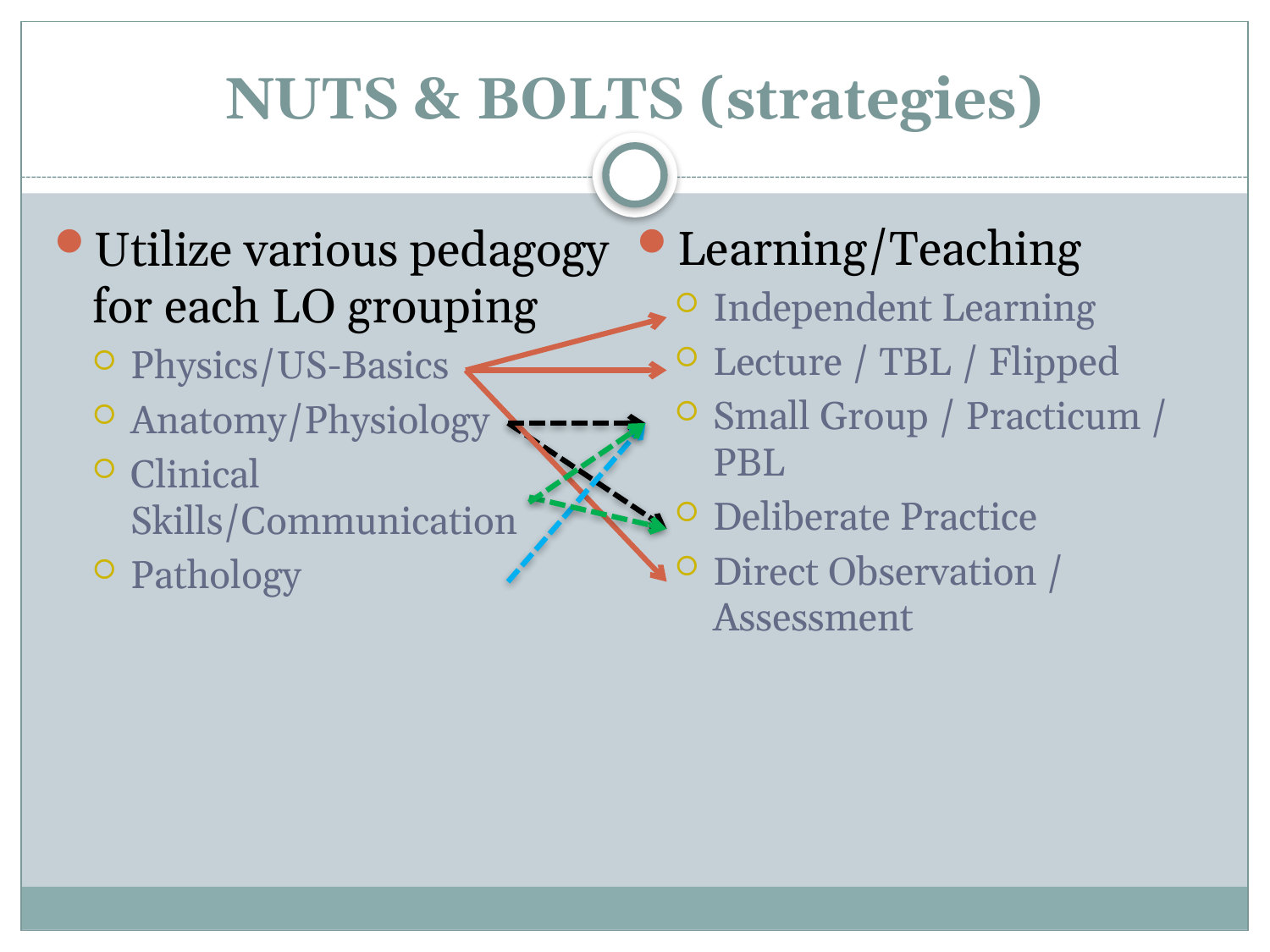

# NUTS & BOLTS (strategies)
Learning/Teaching
Independent Learning
Lecture / TBL / Flipped
Small Group / Practicum / PBL
Deliberate Practice
Direct Observation / Assessment

Utilize various pedagogy for each LO grouping
Physics/US-Basics
Anatomy/Physiology
Clinical Skills/Communication
Pathology